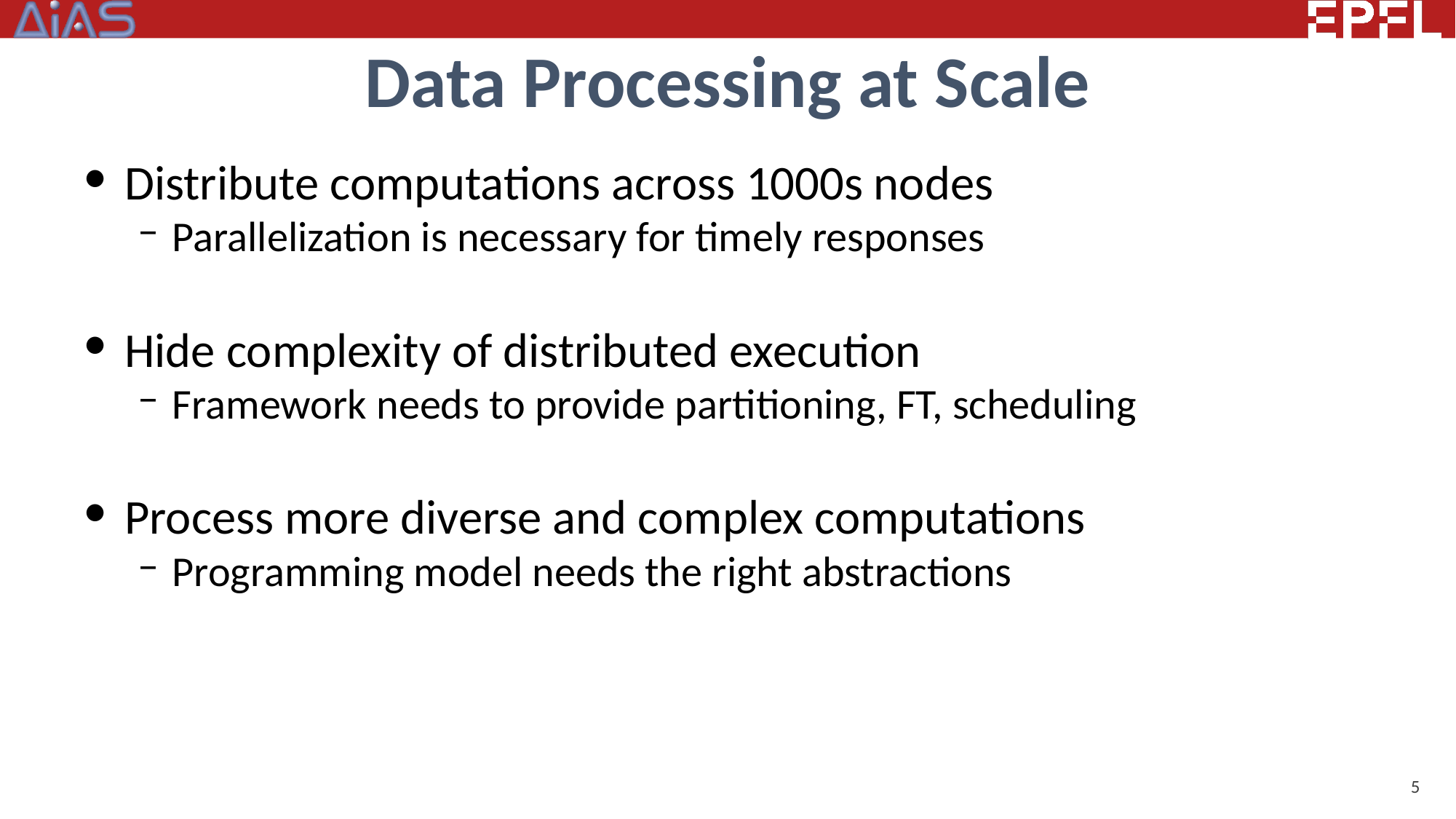

# Data Processing at Scale
Distribute computations across 1000s nodes
Parallelization is necessary for timely responses

Hide complexity of distributed execution
Framework needs to provide partitioning, FT, scheduling

Process more diverse and complex computations
Programming model needs the right abstractions

5